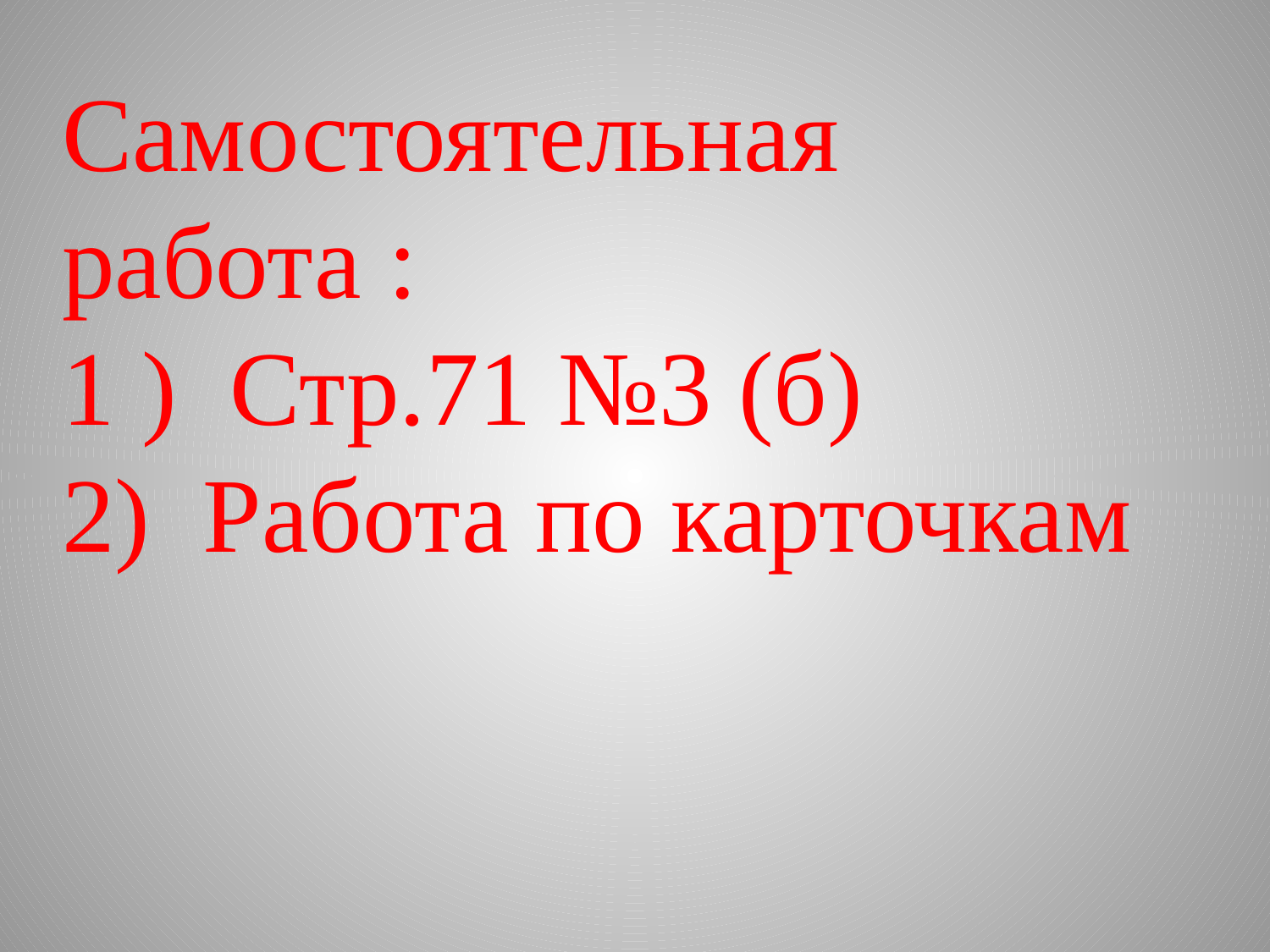

Самостоятельная работа :
1 )  Стр.71 №3 (б)
2)  Работа по карточкам